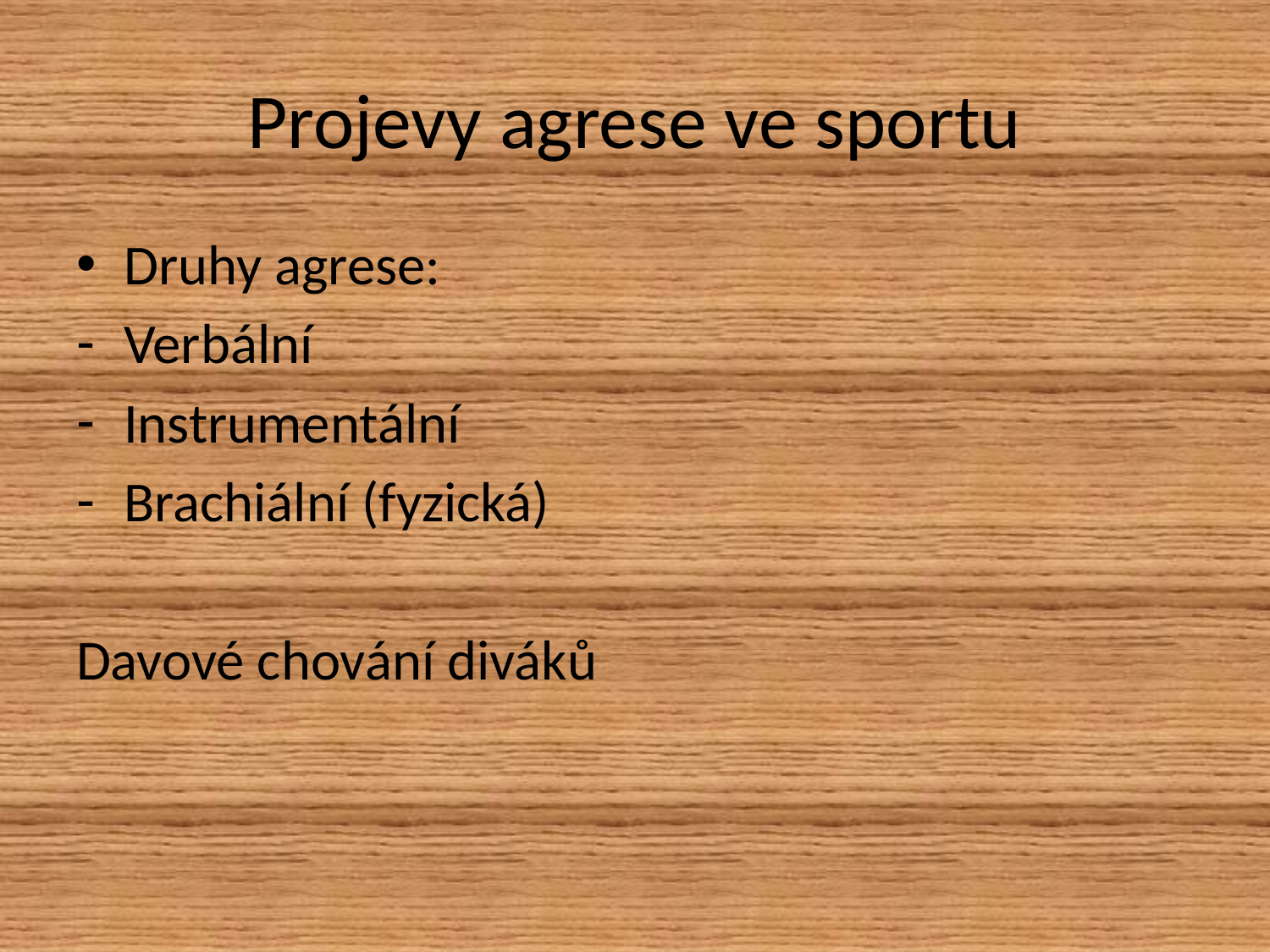

# Projevy agrese ve sportu
Druhy agrese:
Verbální
Instrumentální
Brachiální (fyzická)

Davové chování diváků